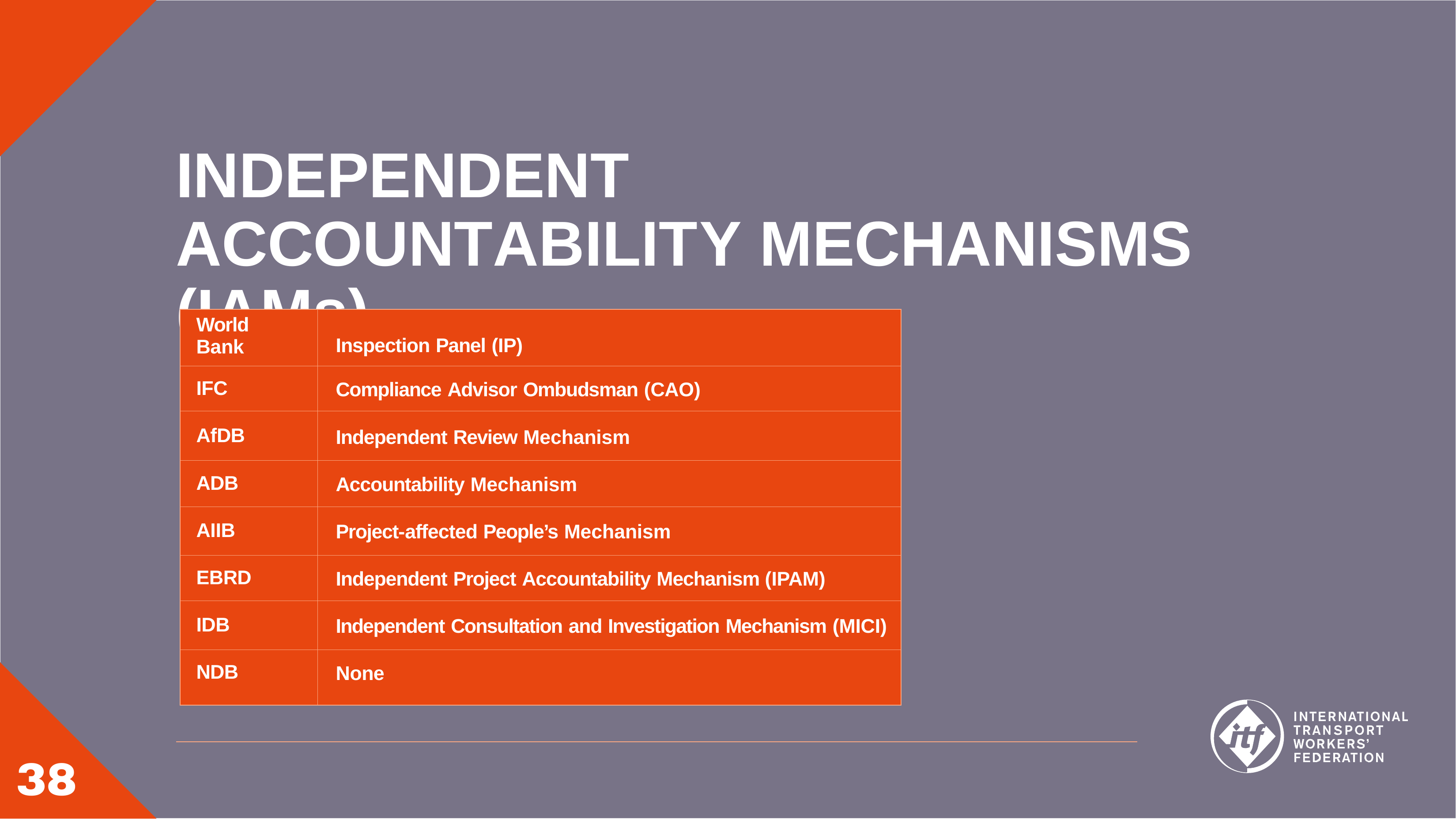

# INDEPENDENT ACCOUNTABILITY MECHANISMS (IAMs)
| World Bank | Inspection Panel (IP) |
| --- | --- |
| IFC | Compliance Advisor Ombudsman (CAO) |
| AfDB | Independent Review Mechanism |
| ADB | Accountability Mechanism |
| AIIB | Project-affected People’s Mechanism |
| EBRD | Independent Project Accountability Mechanism (IPAM) |
| IDB | Independent Consultation and Investigation Mechanism (MICI) |
| NDB | None |

38